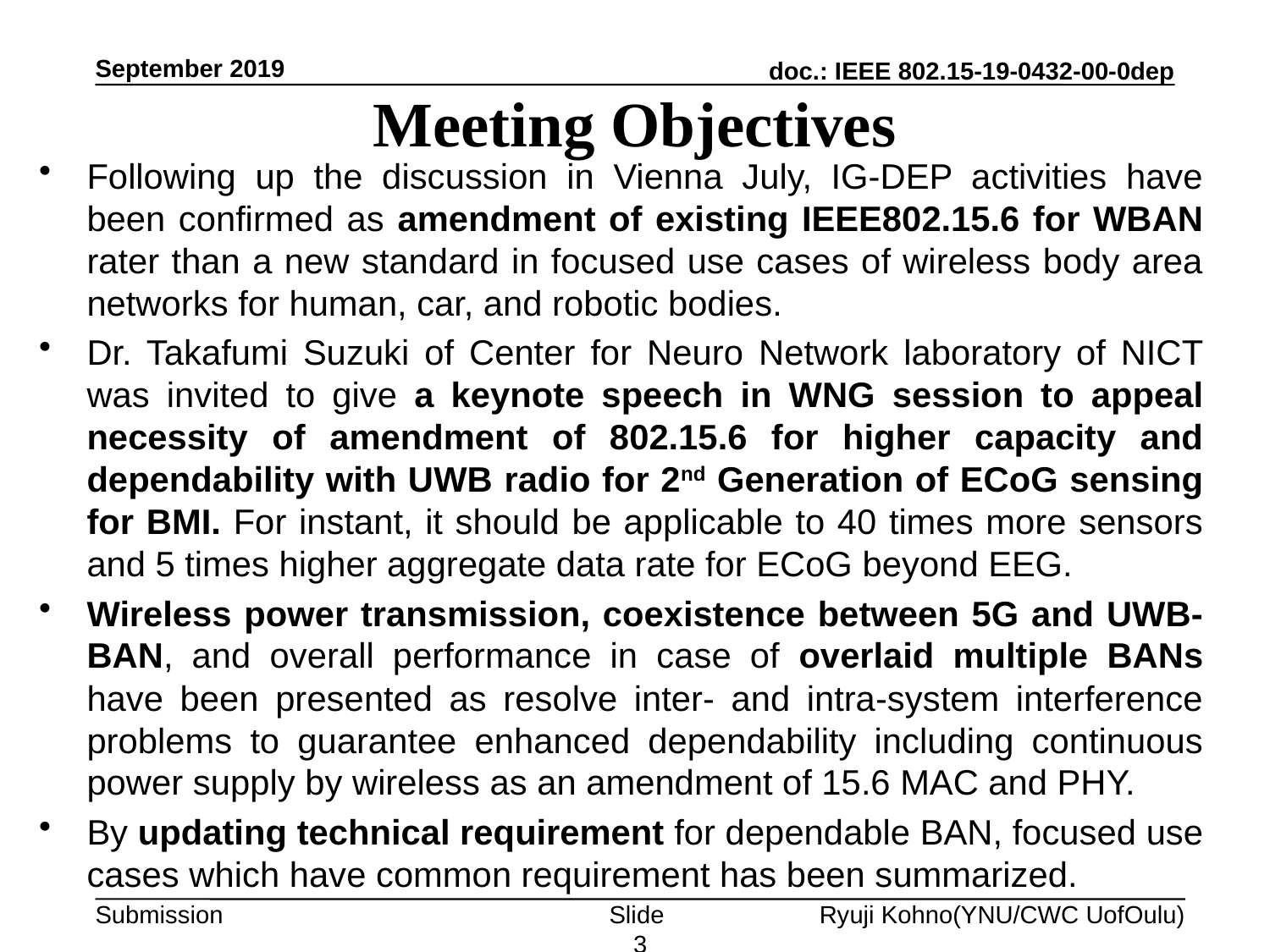

September 2019
# Meeting Objectives
Following up the discussion in Vienna July, IG-DEP activities have been confirmed as amendment of existing IEEE802.15.6 for WBAN rater than a new standard in focused use cases of wireless body area networks for human, car, and robotic bodies.
Dr. Takafumi Suzuki of Center for Neuro Network laboratory of NICT was invited to give a keynote speech in WNG session to appeal necessity of amendment of 802.15.6 for higher capacity and dependability with UWB radio for 2nd Generation of ECoG sensing for BMI. For instant, it should be applicable to 40 times more sensors and 5 times higher aggregate data rate for ECoG beyond EEG.
Wireless power transmission, coexistence between 5G and UWB-BAN, and overall performance in case of overlaid multiple BANs have been presented as resolve inter- and intra-system interference problems to guarantee enhanced dependability including continuous power supply by wireless as an amendment of 15.6 MAC and PHY.
By updating technical requirement for dependable BAN, focused use cases which have common requirement has been summarized.
Slide 3